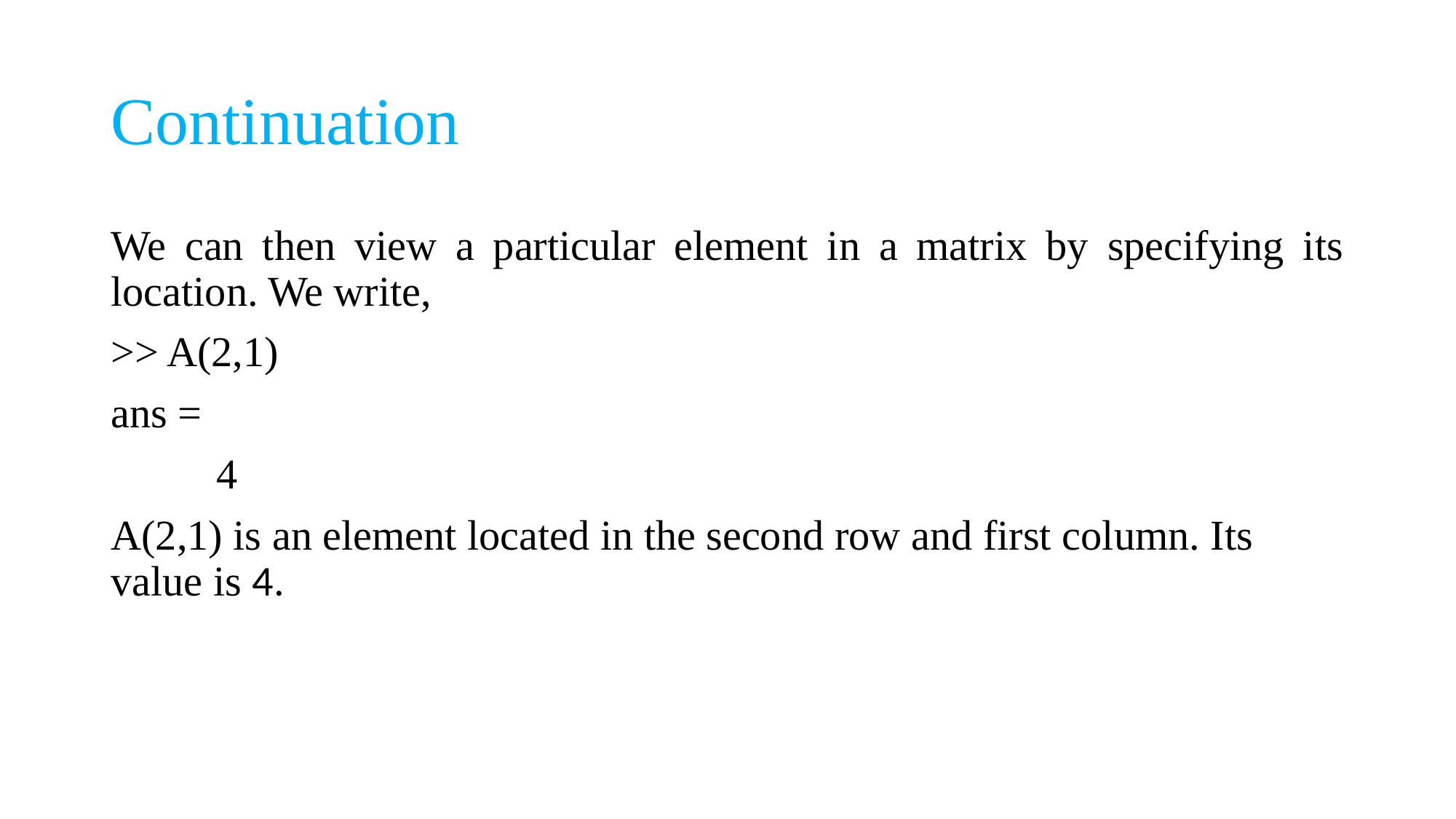

# Continuation
We can then view a particular element in a matrix by specifying its location. We write,
>> A(2,1)
ans =
          4
A(2,1) is an element located in the second row and first column. Its value is 4.